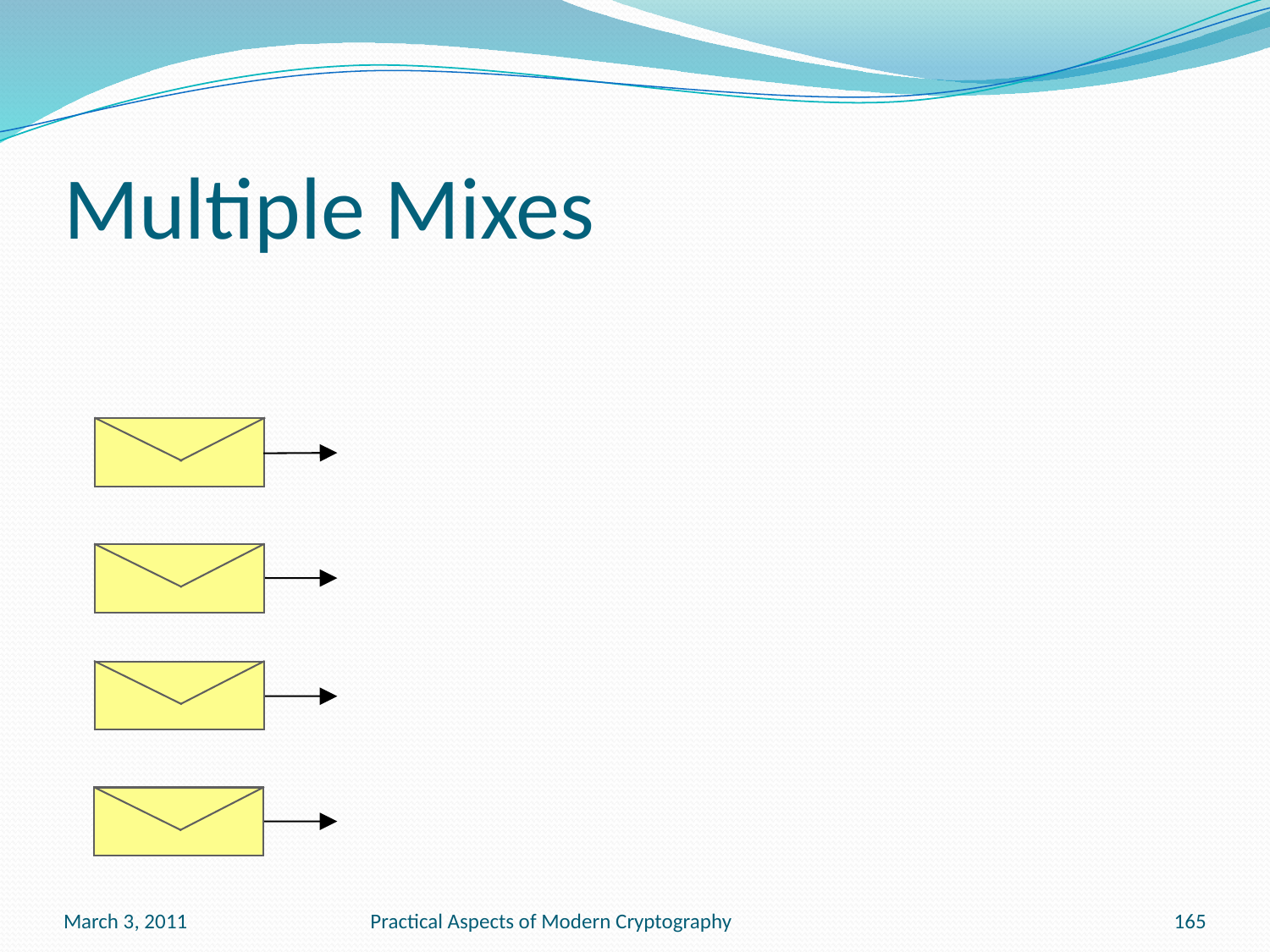

# Multiple Mixes

March 3, 2011
Practical Aspects of Modern Cryptography
165